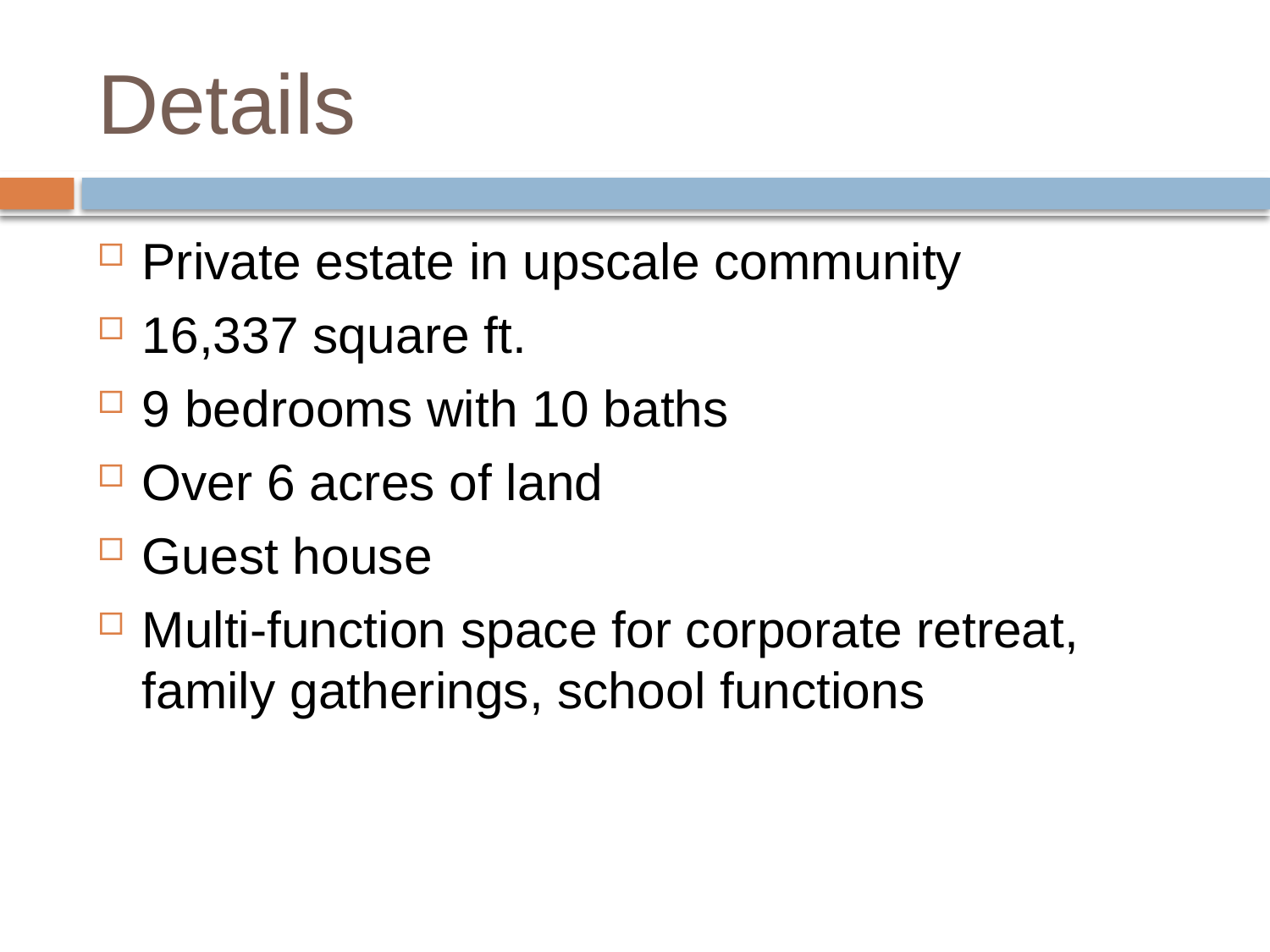

# Details
Private estate in upscale community
16,337 square ft.
9 bedrooms with 10 baths
Over 6 acres of land
Guest house
Multi-function space for corporate retreat, family gatherings, school functions